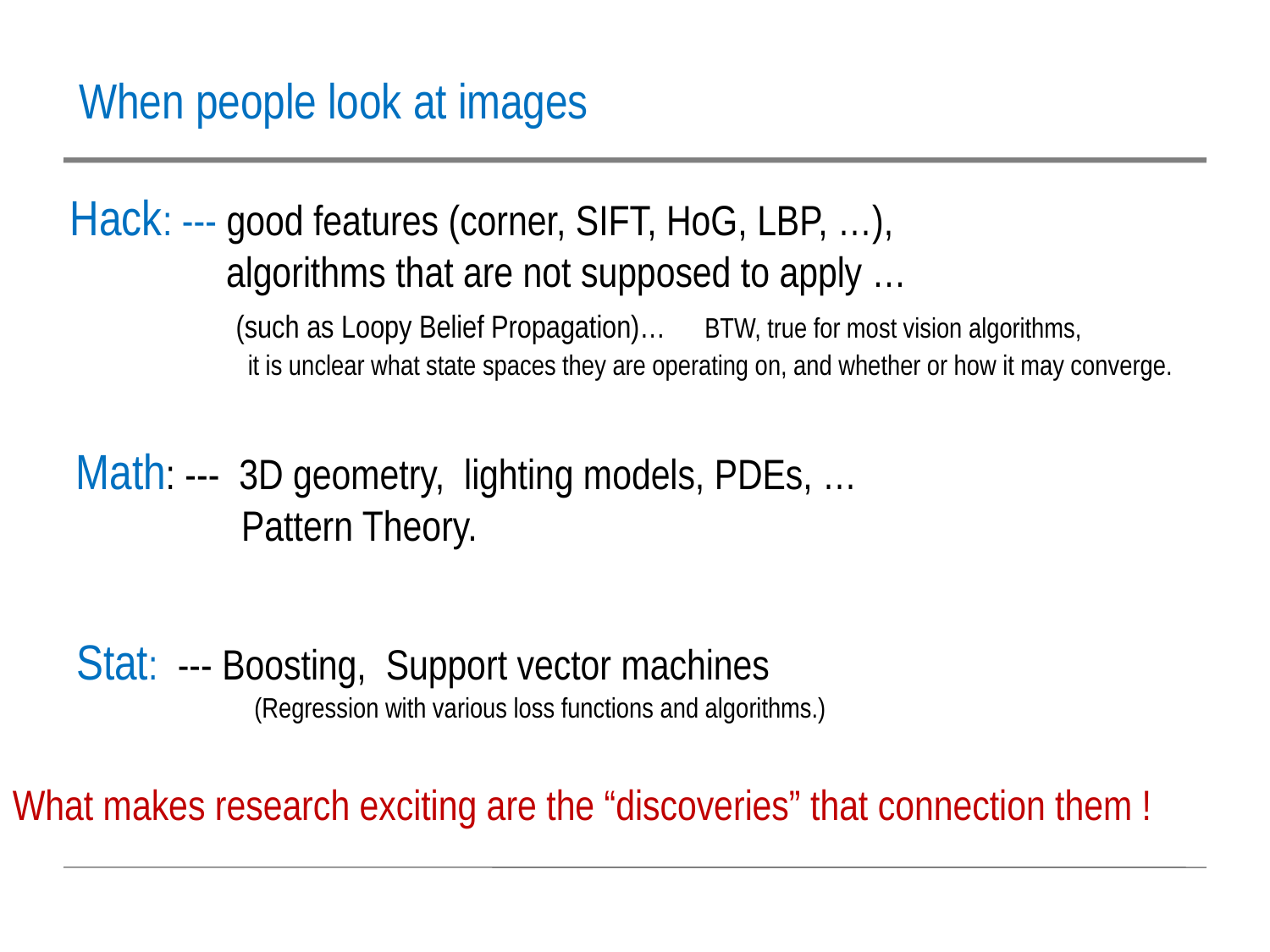

When people look at images
Hack: --- good features (corner, SIFT, HoG, LBP, …),
                algorithms that are not supposed to apply …
                       (such as Loopy Belief Propagation)…    BTW, true for most vision algorithms,
                            it is unclear what state spaces they are operating on, and whether or how it may converge.

Math: ---  3D geometry,  lighting models, PDEs, …
                 Pattern Theory.
Stat:  --- Boosting,  Support vector machines
                            (Regression with various loss functions and algorithms.)
What makes research exciting are the “discoveries” that connection them !